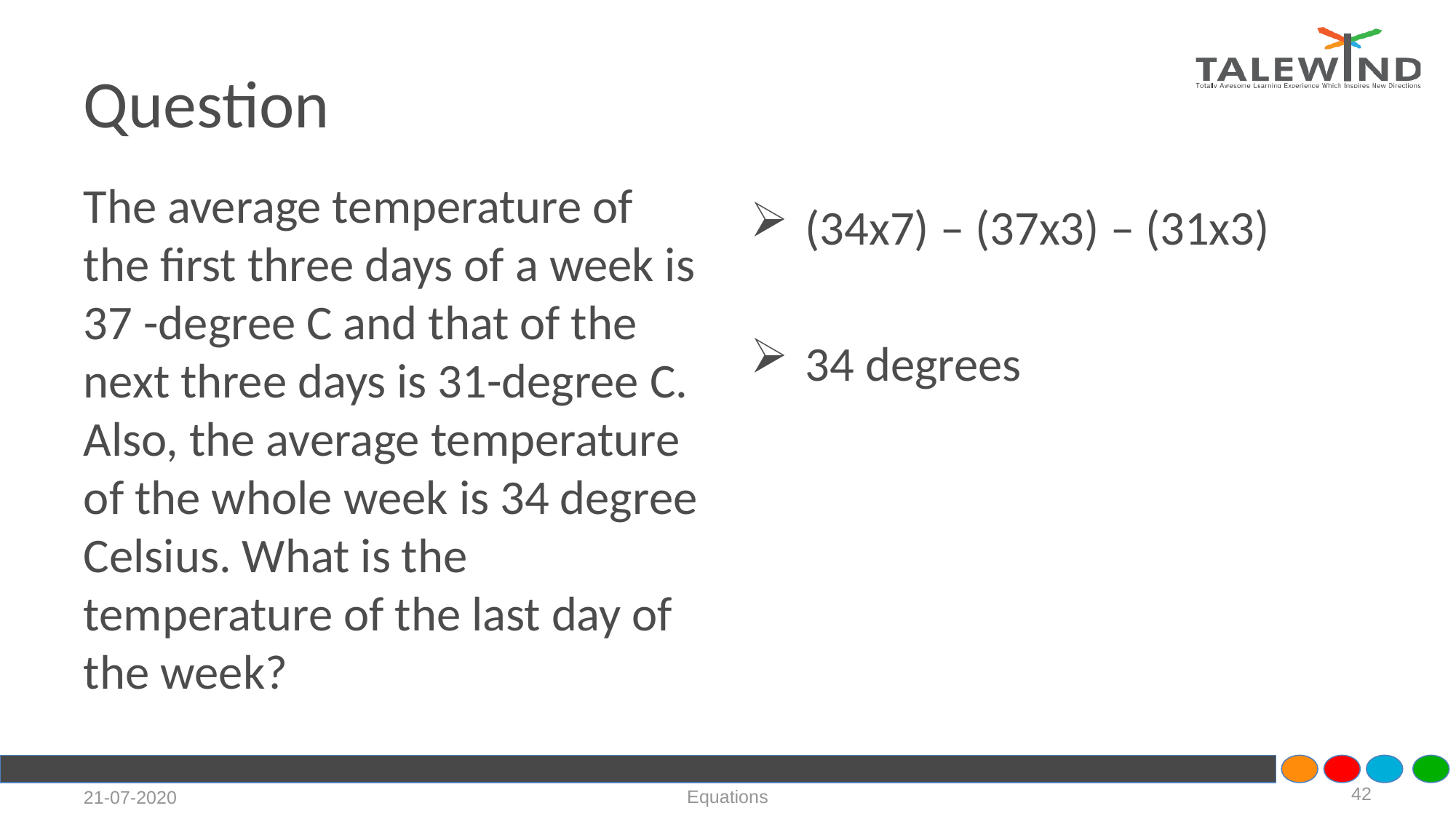

# Question
The average temperature of the first three days of a week is 37 -degree C and that of the next three days is 31-degree C. Also, the average temperature of the whole week is 34 degree Celsius. What is the temperature of the last day of the week?

(34x7) – (37x3) – (31x3)

34 degrees
42
Equations
21-07-2020